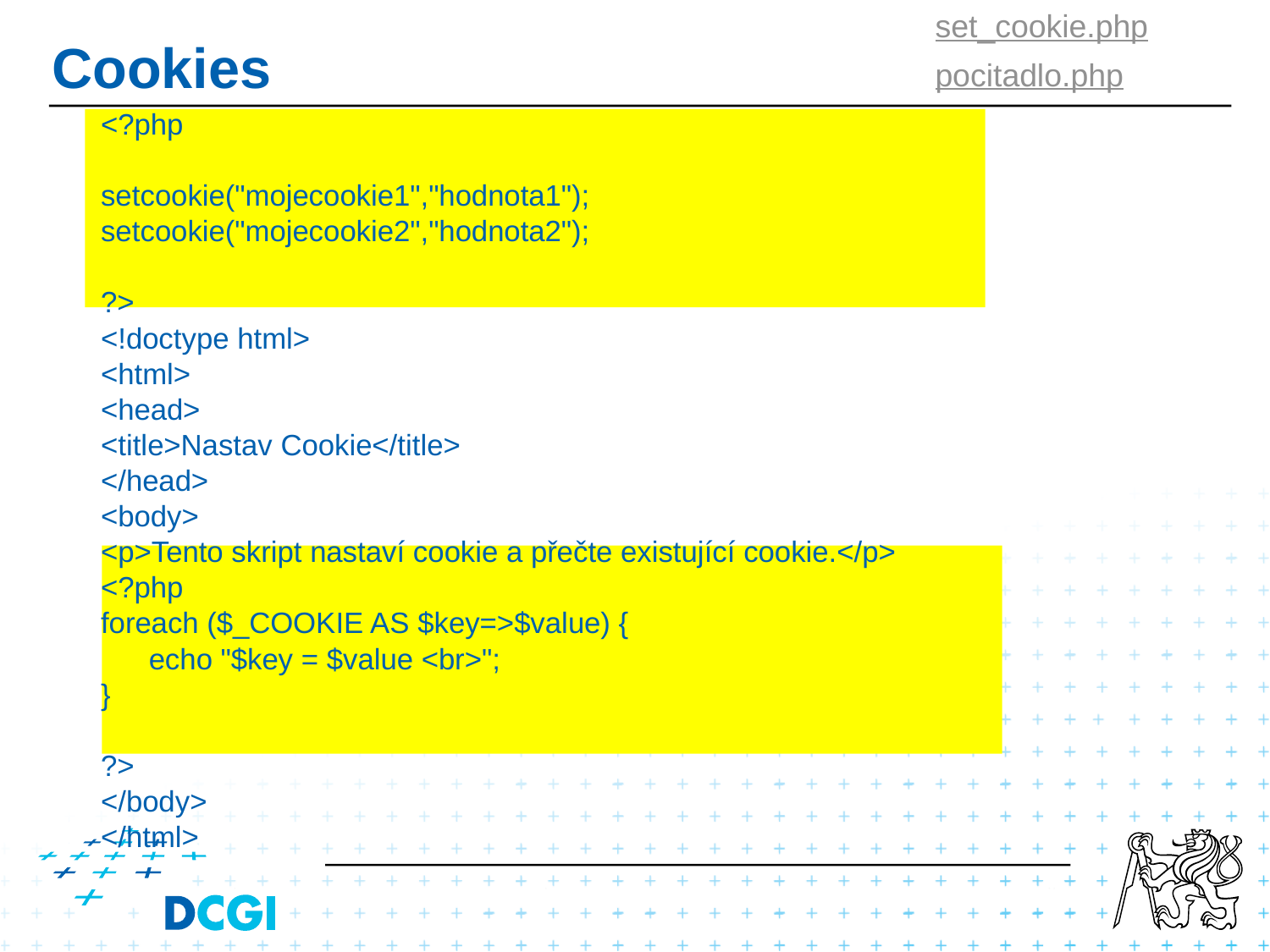

set_cookie.php
pocitadlo.php
# Cookies
<?php

setcookie("mojecookie1","hodnota1");
setcookie("mojecookie2","hodnota2");

?>
<!doctype html>
<html>
<head>
<title>Nastav Cookie</title>
</head>
<body>
<p>Tento skript nastaví cookie a přečte existující cookie.</p>
<?php
foreach ($_COOKIE AS $key=>$value) {
	echo "$key = $value <br>";
}

?>
</body>
</html>